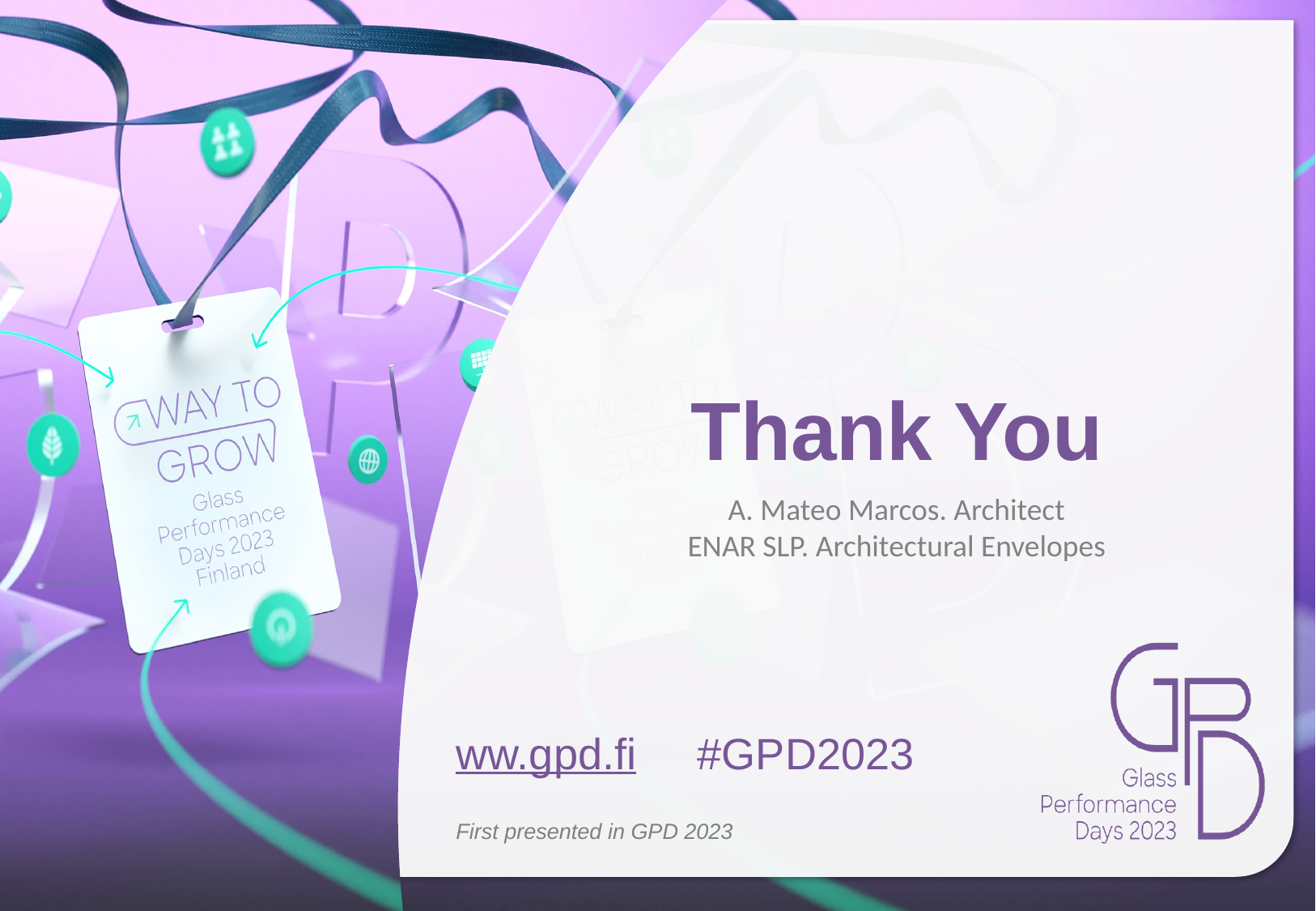

A. Mateo Marcos. Architect
ENAR SLP. Architectural Envelopes